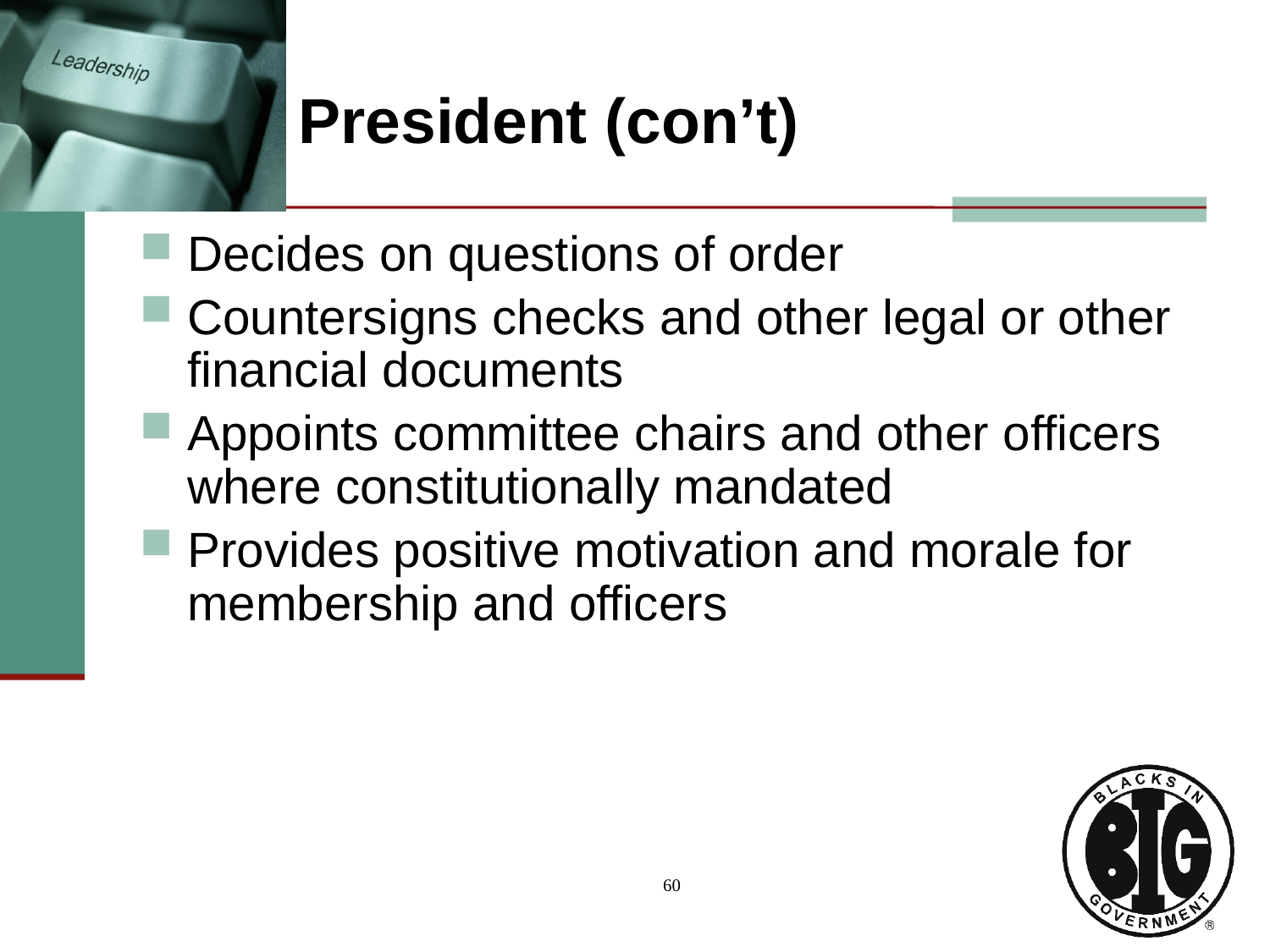

# President (con’t)
Decides on questions of order
Countersigns checks and other legal or other financial documents
Appoints committee chairs and other officers where constitutionally mandated
Provides positive motivation and morale for membership and officers
60